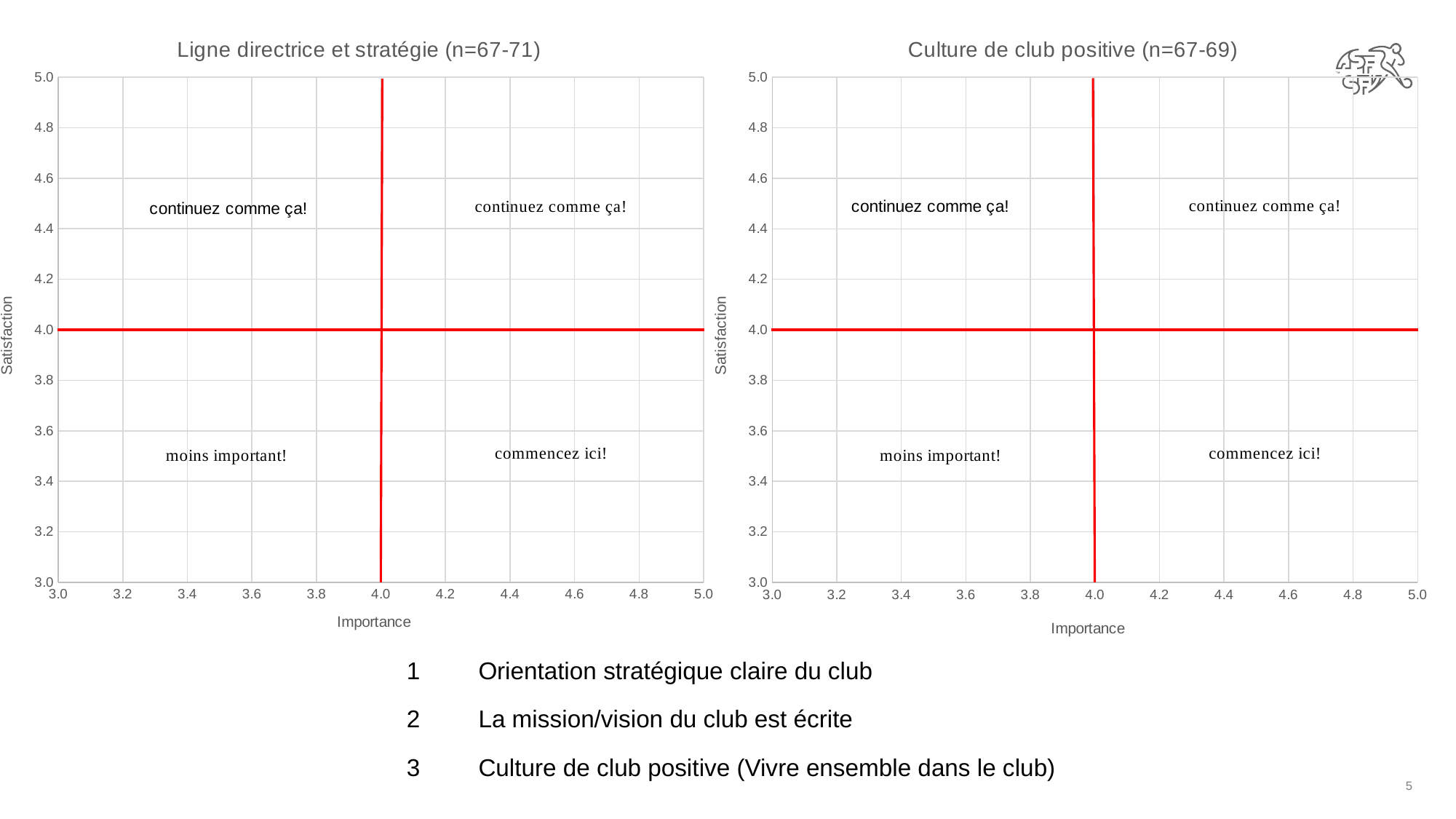

### Chart: Culture de club positive (n=67-69)

| Category |  |
|---|---|

### Chart: Ligne directrice et stratégie (n=67-71)

| Category |  |
|---|---|
| 1 | Orientation stratégique claire du club |
| --- | --- |
| 2 | La mission/vision du club est écrite |
| 3 | Culture de club positive (Vivre ensemble dans le club) |
5